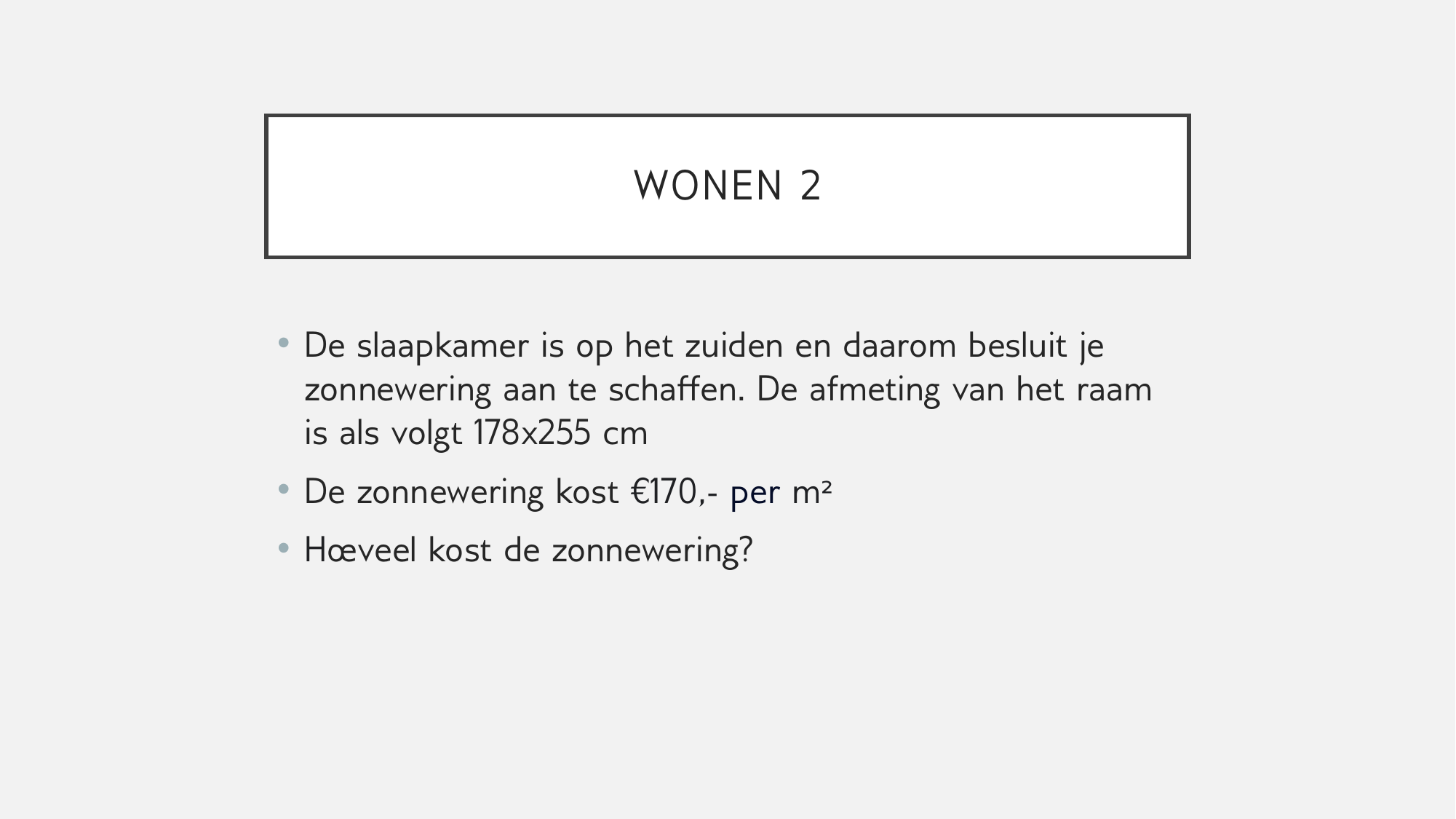

# Wonen 2
De slaapkamer is op het zuiden en daarom besluit je zonnewering aan te schaffen. De afmeting van het raam is als volgt 178x255 cm
De zonnewering kost €170,- per m²
Hoeveel kost de zonnewering?